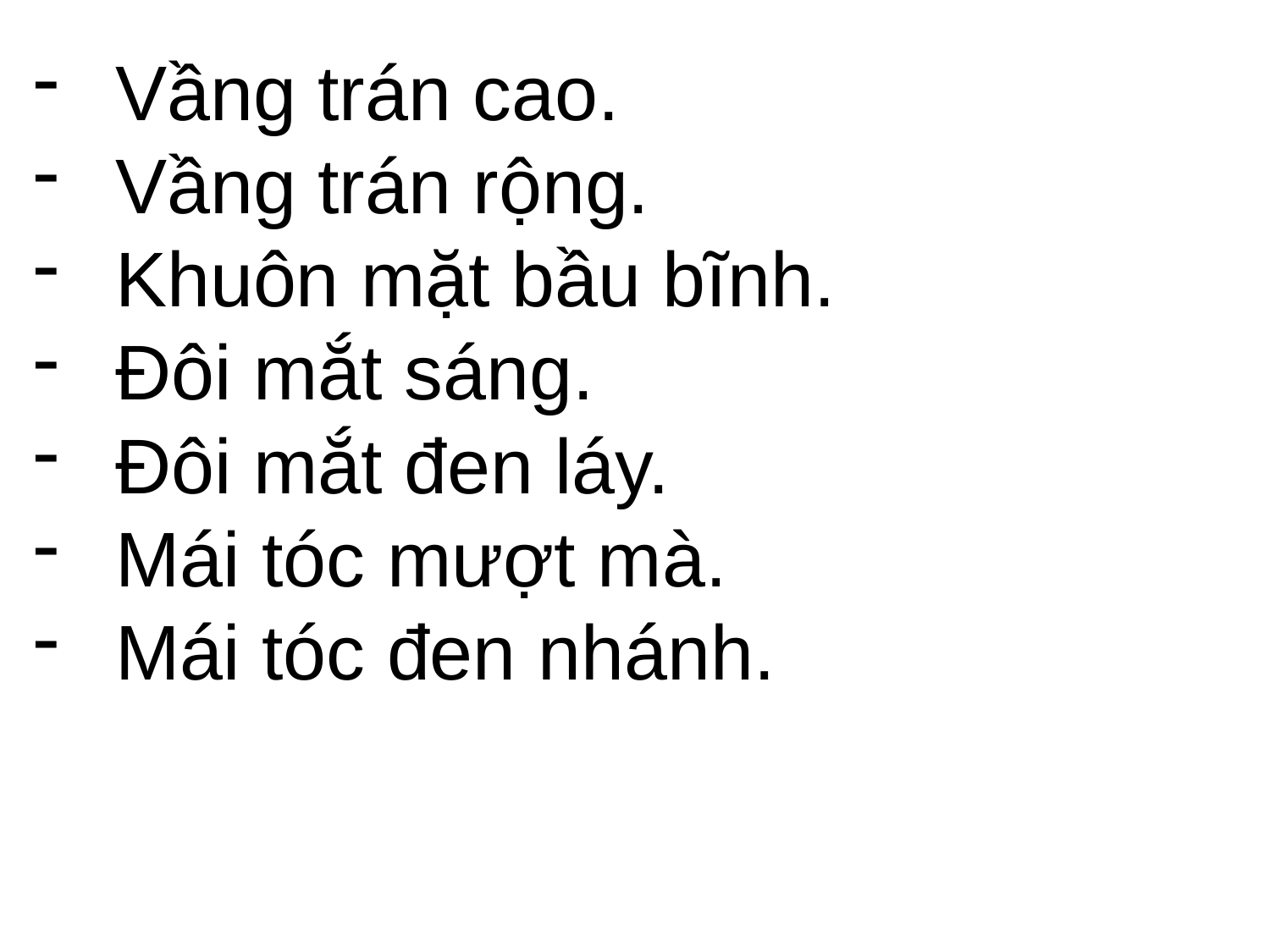

Vầng trán cao.
Vầng trán rộng.
Khuôn mặt bầu bĩnh.
Đôi mắt sáng.
Đôi mắt đen láy.
Mái tóc mượt mà.
Mái tóc đen nhánh.